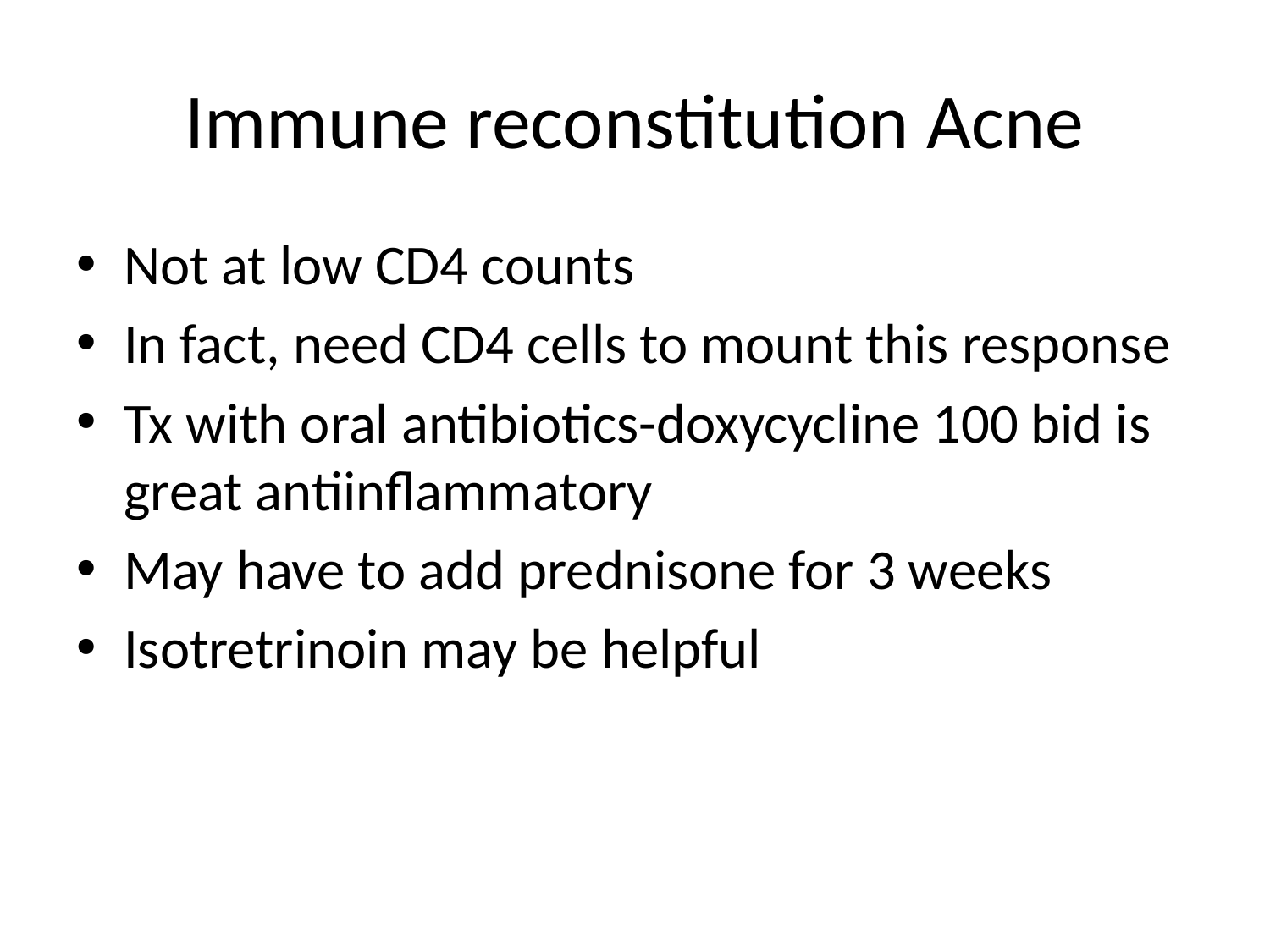

# Immune reconstitution Acne
Not at low CD4 counts
In fact, need CD4 cells to mount this response
Tx with oral antibiotics-doxycycline 100 bid is great antiinflammatory
May have to add prednisone for 3 weeks
Isotretrinoin may be helpful